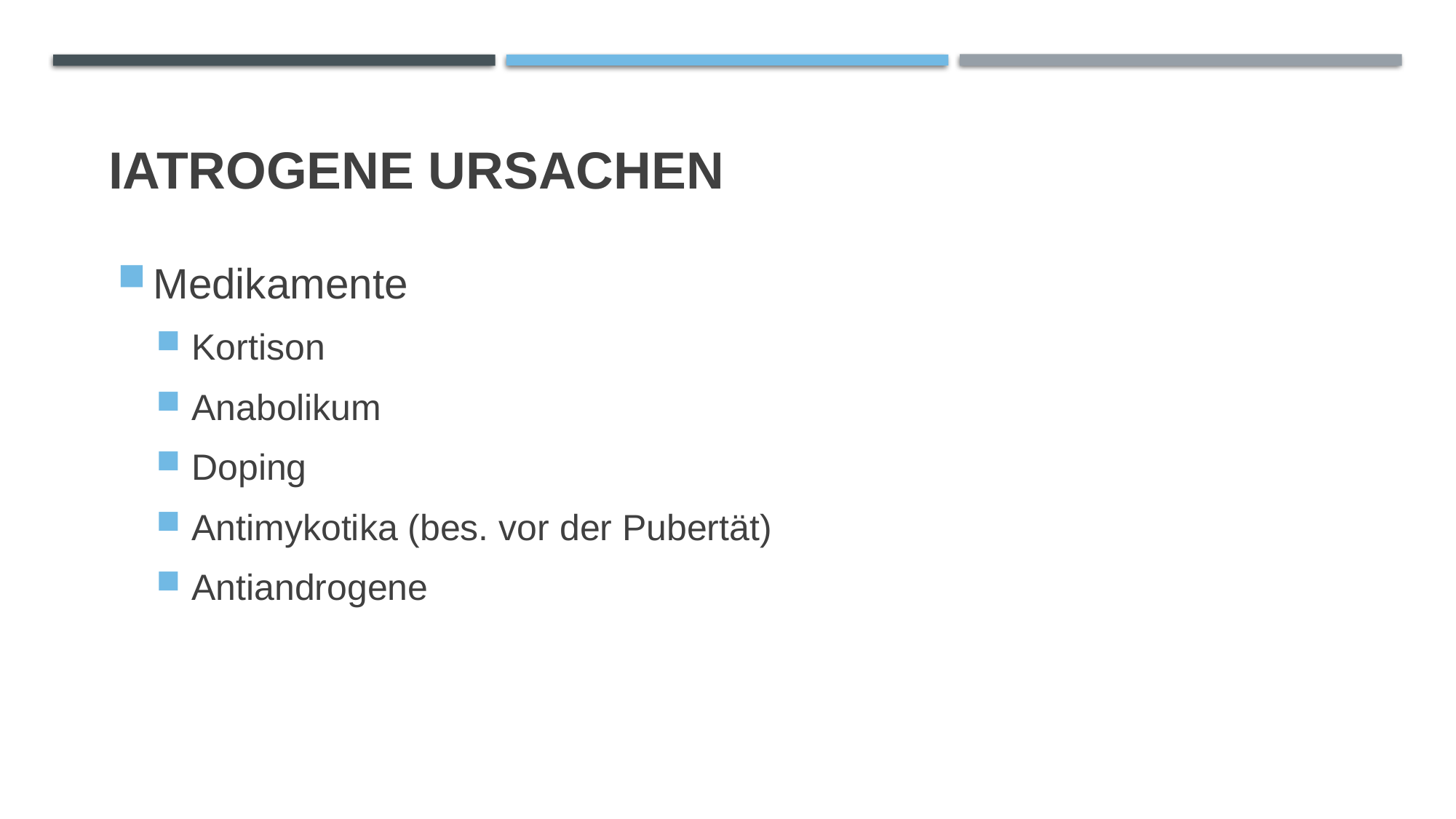

# Iatrogene Ursachen
Medikamente
Kortison
Anabolikum
Doping
Antimykotika (bes. vor der Pubertät)
Antiandrogene